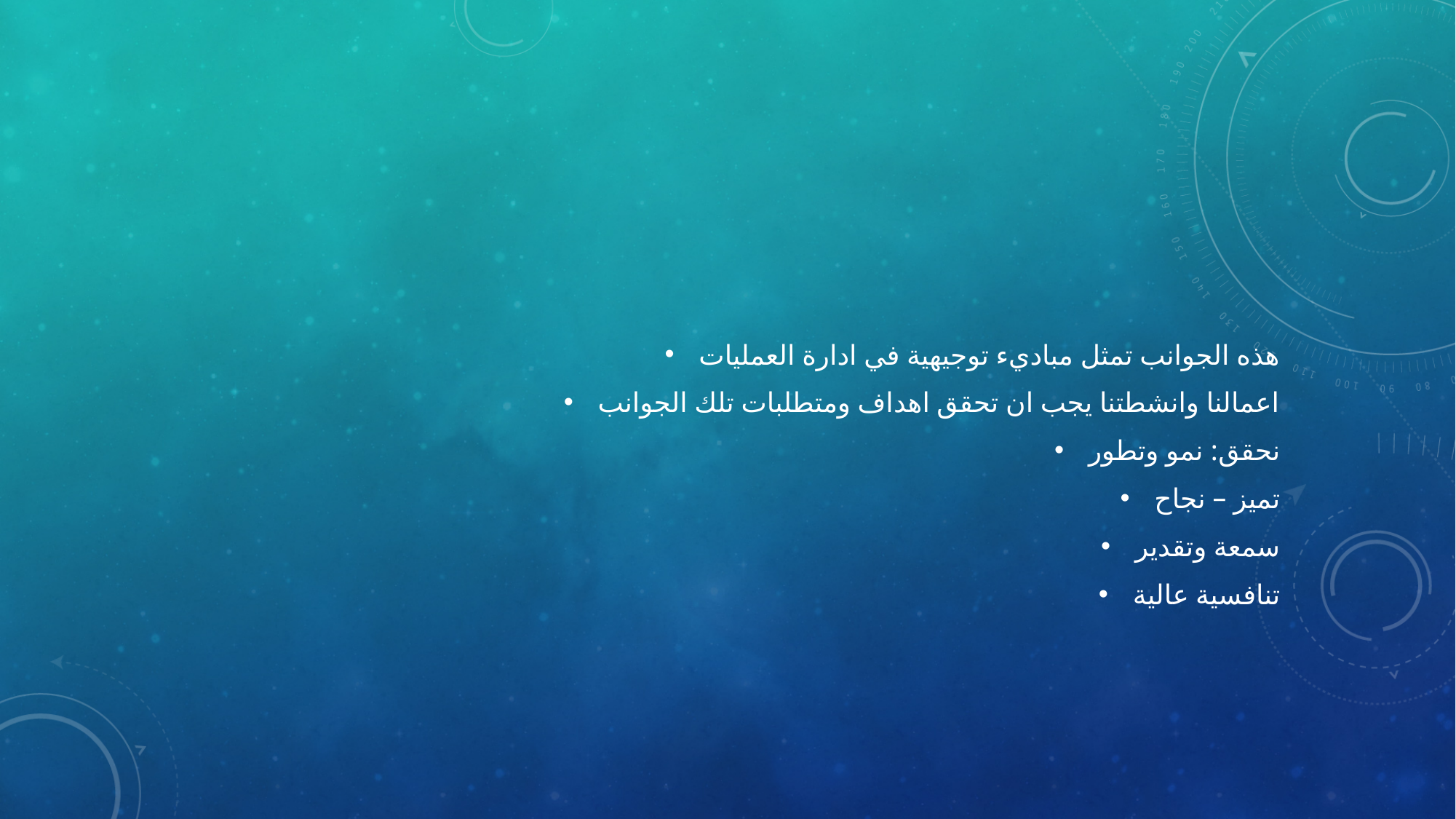

#
هذه الجوانب تمثل مباديء توجيهية في ادارة العمليات
اعمالنا وانشطتنا يجب ان تحقق اهداف ومتطلبات تلك الجوانب
نحقق: نمو وتطور
تميز – نجاح
سمعة وتقدير
تنافسية عالية